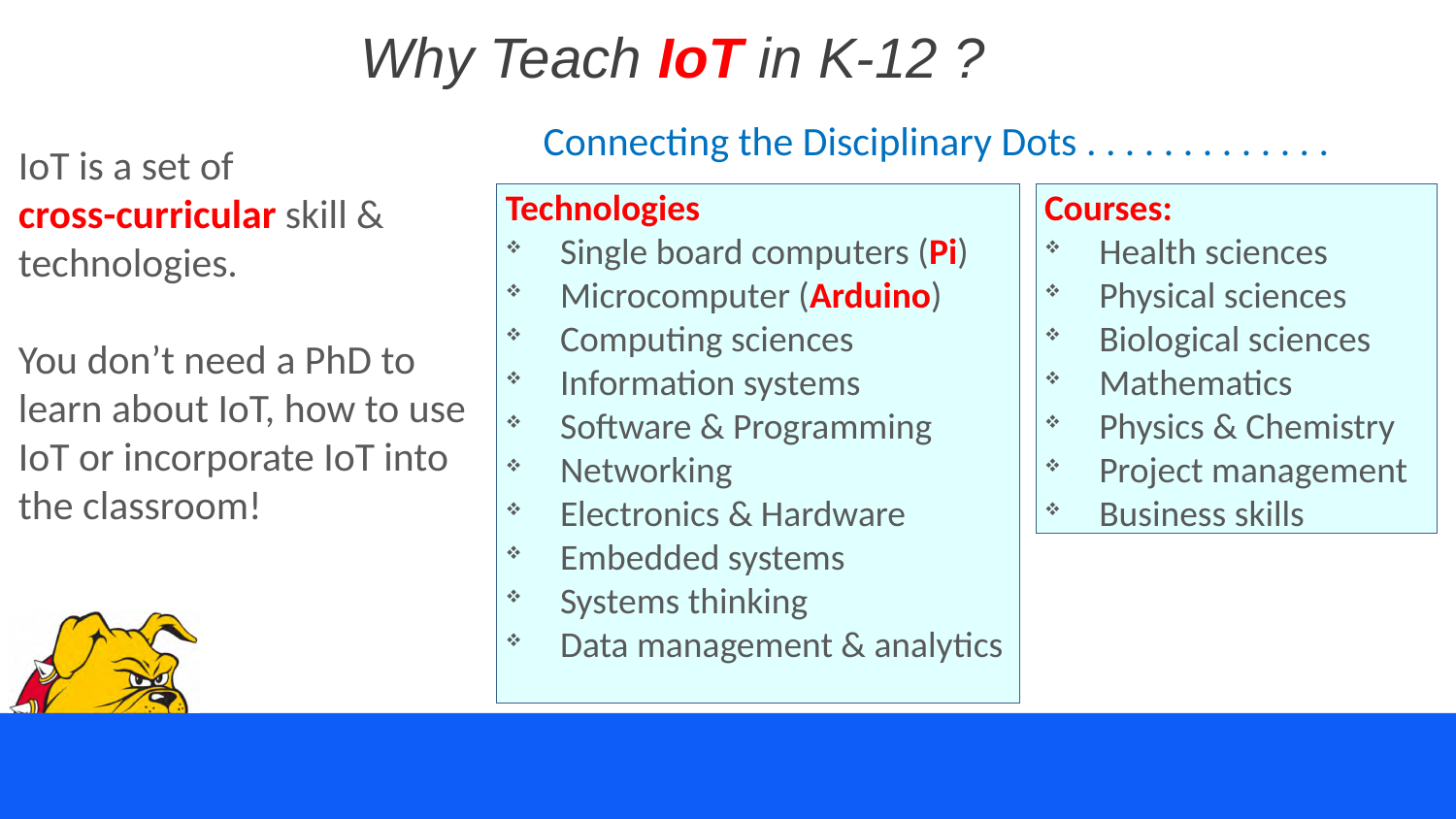

# Why Teach IoT in K-12 ?
Connecting the Disciplinary Dots . . . . . . . . . . . . .
IoT is a set of
cross-curricular skill & technologies.
You don’t need a PhD to learn about IoT, how to use IoT or incorporate IoT into the classroom!
Technologies
Single board computers (Pi)
Microcomputer (Arduino)
Computing sciences
Information systems
Software & Programming
Networking
Electronics & Hardware
Embedded systems
Systems thinking
Data management & analytics
Courses:
Health sciences
Physical sciences
Biological sciences
Mathematics
Physics & Chemistry
Project management
Business skills